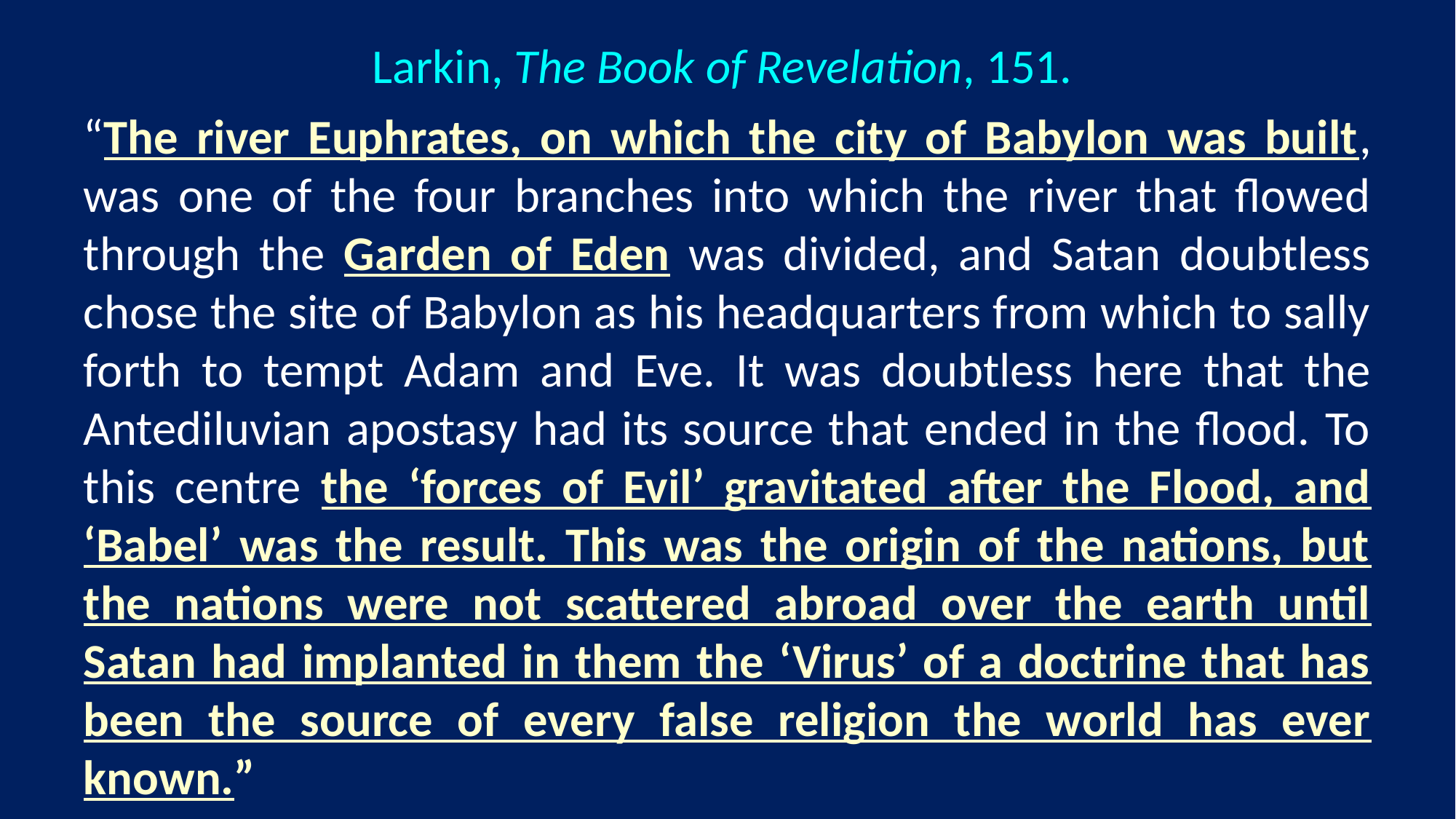

# Larkin, The Book of Revelation, 151.
“The river Euphrates, on which the city of Babylon was built, was one of the four branches into which the river that flowed through the Garden of Eden was divided, and Satan doubtless chose the site of Babylon as his headquarters from which to sally forth to tempt Adam and Eve. It was doubtless here that the Antediluvian apostasy had its source that ended in the flood. To this centre the ‘forces of Evil’ gravitated after the Flood, and ‘Babel’ was the result. This was the origin of the nations, but the nations were not scattered abroad over the earth until Satan had implanted in them the ‘Virus’ of a doctrine that has been the source of every false religion the world has ever known.”